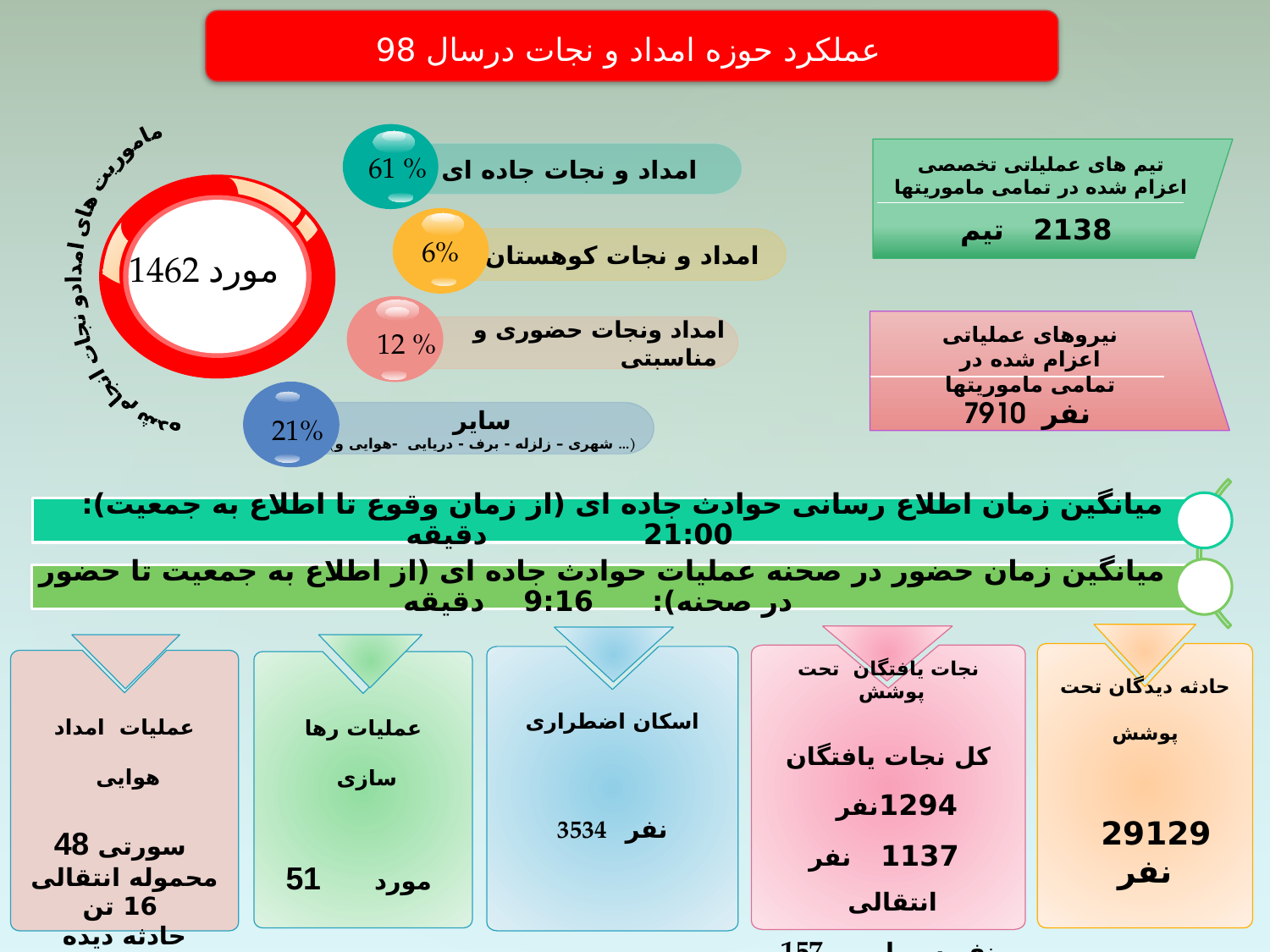

عملکرد حوزه امداد و نجات درسال 98

امداد و نجات جاده ای

امداد و نجات کوهستان

امداد ونجات حضوری و مناسبتی

سایر
(شهری – زلزله - برف - دریایی  -هوایی و ...)
61 %
تیم های عملیاتی تخصصی  اعزام شده در تمامی ماموریتها
ماموریت های امدادو نجات انجام شده
2138   تیم
6%
1462 مورد
نیروهای عملیاتی اعزام شده در
 تمامی ماموریتها
12 %
7910  نفر
21%
میانگین زمان اطلاع رسانی حوادث جاده ای (از زمان وقوع تا اطلاع به جمعیت):           21:00                دقیقه
میانگین زمان حضور در صحنه عملیات حوادث جاده ای (از اطلاع به جمعیت تا حضور در صحنه):      9:16    دقیقه

حادثه دیدگان تحت پوشش

29129   نفر

نجات یافتگان  تحت پوشش

کل نجات یافتگان 1294نفر
 1137   نفر انتقالی
157    نفر سرپایی

اسکان اضطراری

3534   نفر

عملیات  امداد هوایی

48 سورتی
محموله انتقالی 16 تن
حادثه دیده انتقالی 5 نفر

عملیات رها سازی

51      مورد